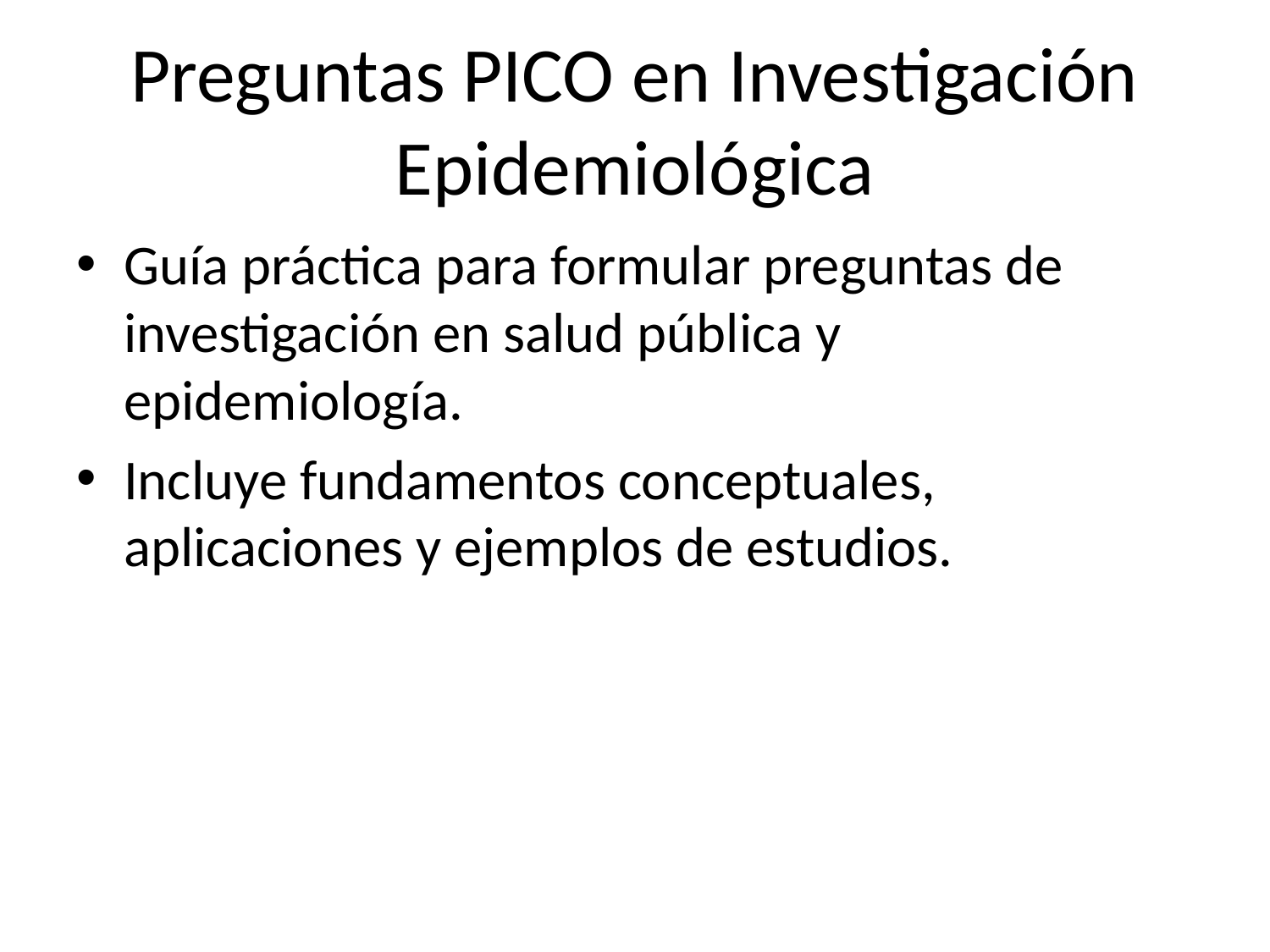

# Preguntas PICO en Investigación Epidemiológica
Guía práctica para formular preguntas de investigación en salud pública y epidemiología.
Incluye fundamentos conceptuales, aplicaciones y ejemplos de estudios.